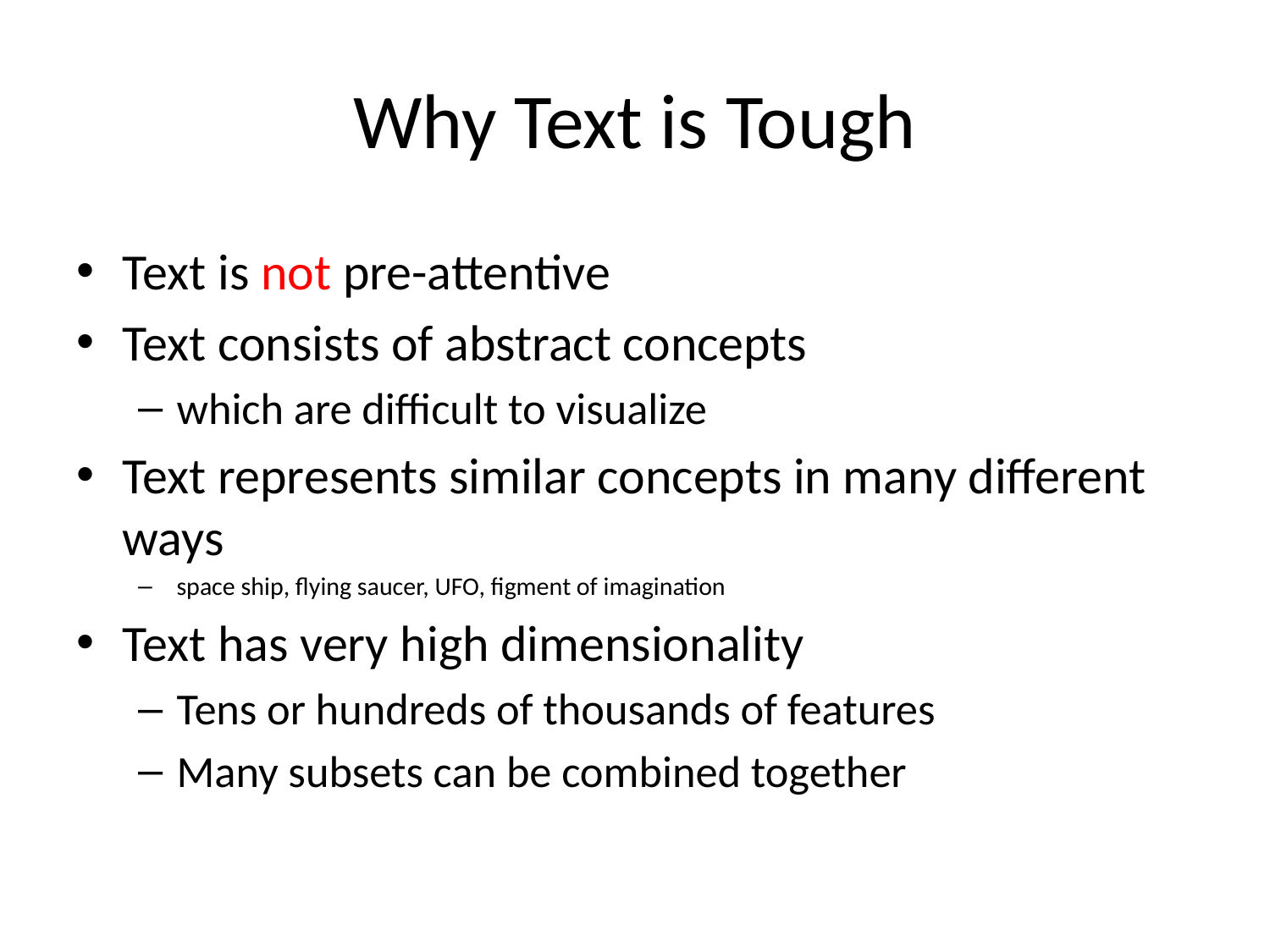

# Why Text is Tough
Text is not pre-attentive
Text consists of abstract concepts
which are difficult to visualize
Text represents similar concepts in many different ways
space ship, flying saucer, UFO, figment of imagination
Text has very high dimensionality
Tens or hundreds of thousands of features
Many subsets can be combined together